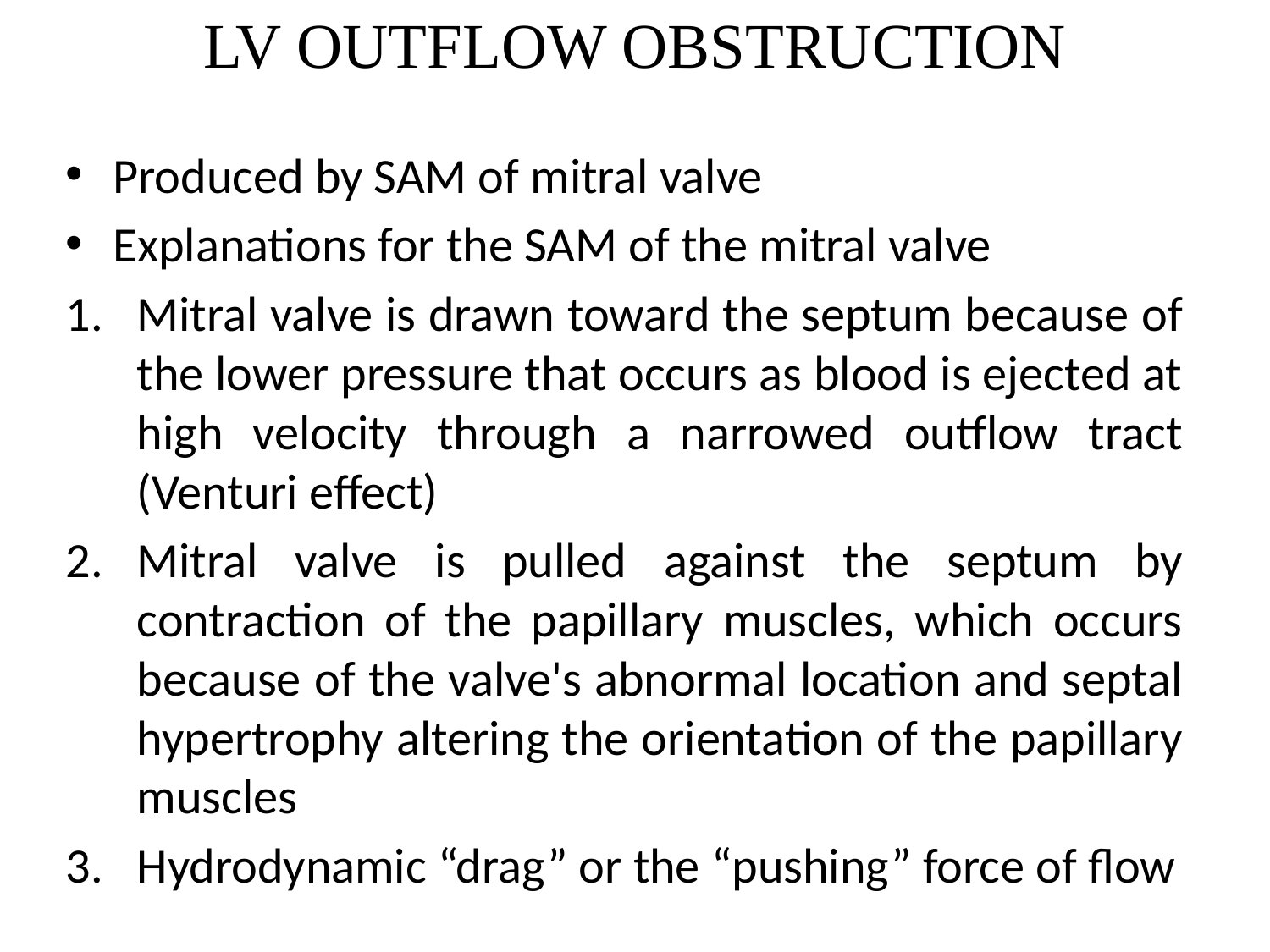

LV OUTFLOW OBSTRUCTION
Produced by SAM of mitral valve
Explanations for the SAM of the mitral valve
Mitral valve is drawn toward the septum because of the lower pressure that occurs as blood is ejected at high velocity through a narrowed outflow tract (Venturi effect)
Mitral valve is pulled against the septum by contraction of the papillary muscles, which occurs because of the valve's abnormal location and septal hypertrophy altering the orientation of the papillary muscles
Hydrodynamic “drag” or the “pushing” force of flow